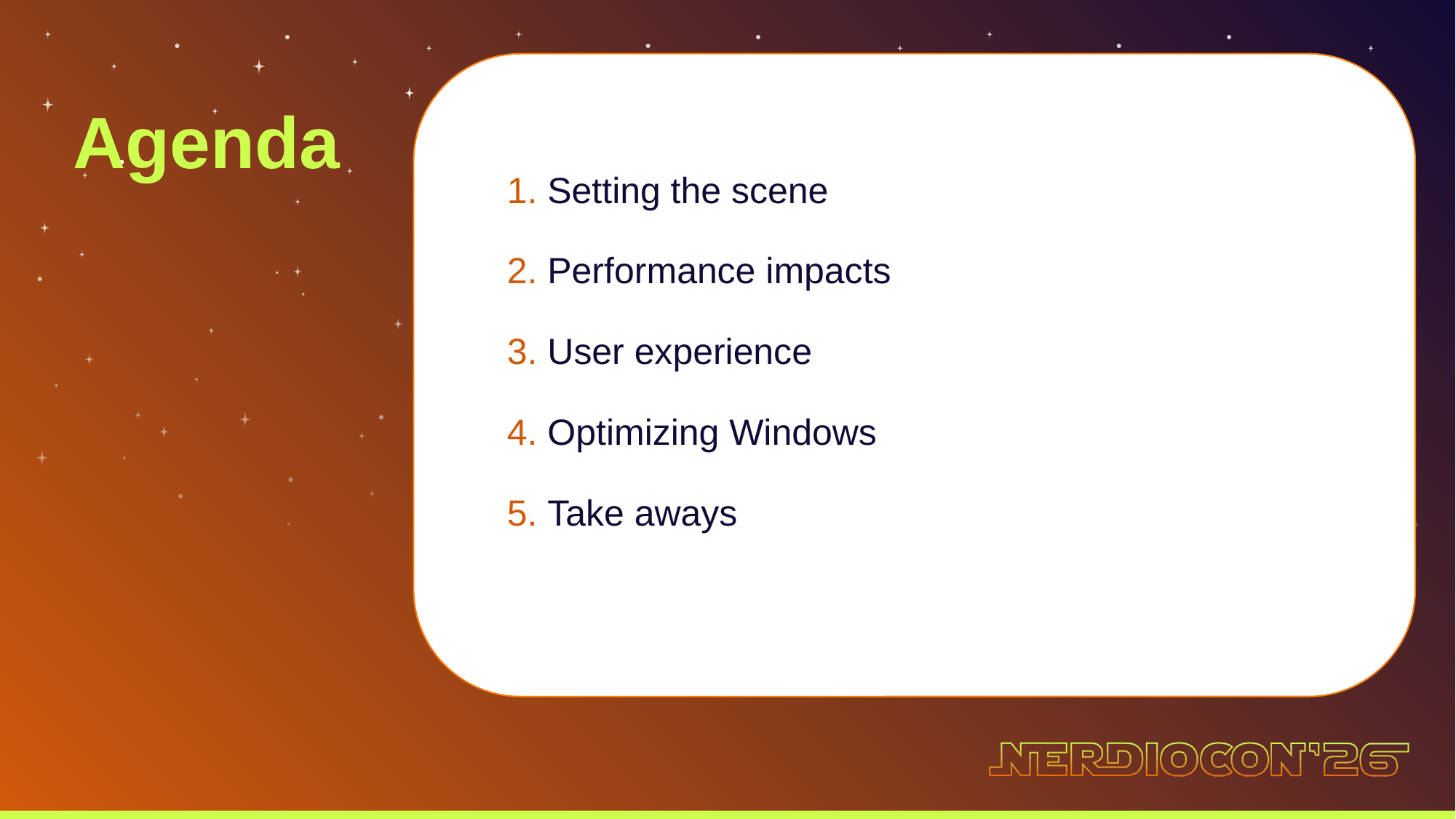

Setting the scene
 Performance impacts
 User experience
 Optimizing Windows
 Take aways